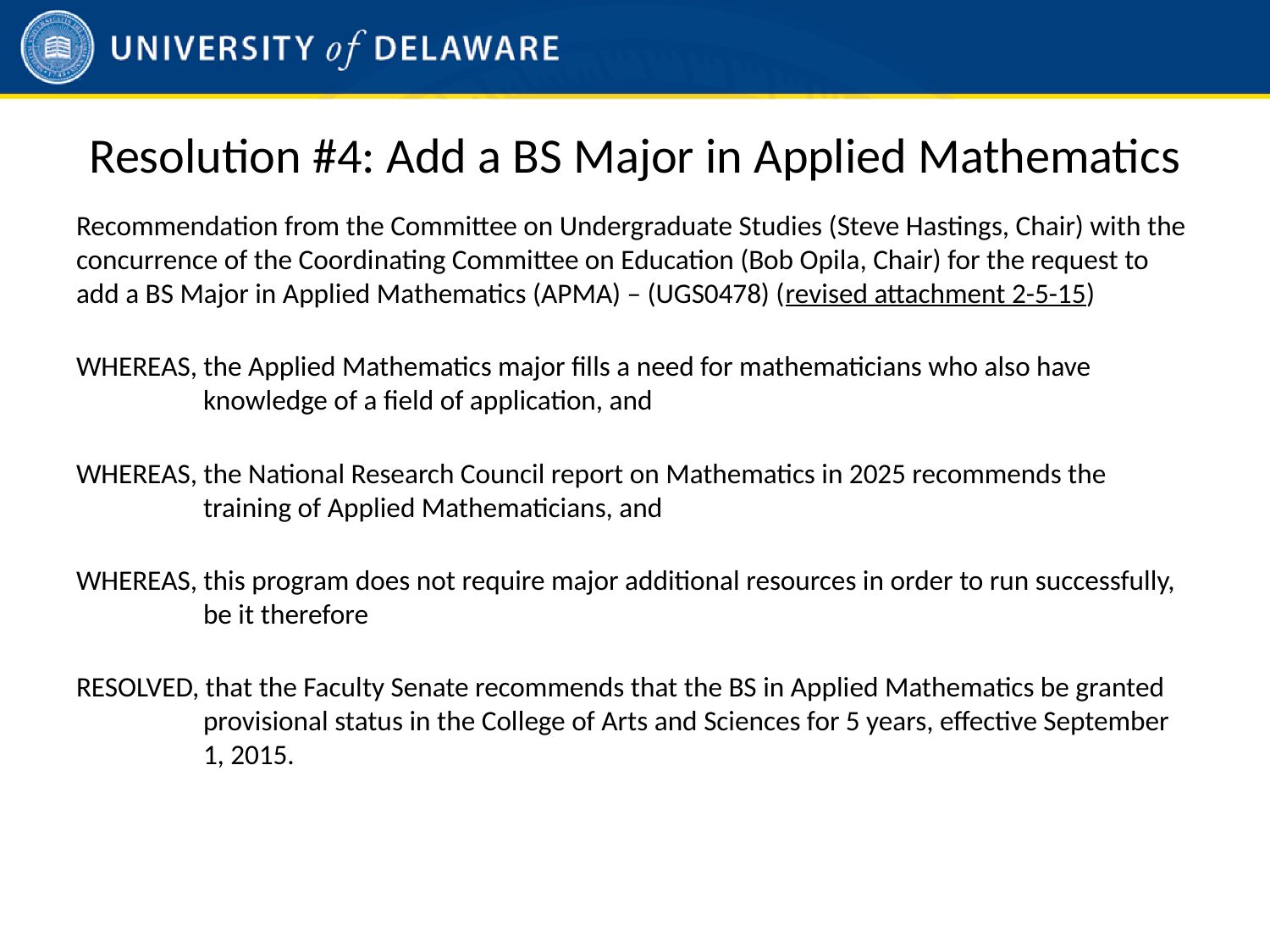

# Resolution #4: Add a BS Major in Applied Mathematics
Recommendation from the Committee on Undergraduate Studies (Steve Hastings, Chair) with the concurrence of the Coordinating Committee on Education (Bob Opila, Chair) for the request to add a BS Major in Applied Mathematics (APMA) – (UGS0478) (revised attachment 2-5-15)
WHEREAS, the Applied Mathematics major fills a need for mathematicians who also have knowledge of a field of application, and
WHEREAS, the National Research Council report on Mathematics in 2025 recommends the training of Applied Mathematicians, and
WHEREAS, this program does not require major additional resources in order to run successfully, be it therefore
RESOLVED, that the Faculty Senate recommends that the BS in Applied Mathematics be granted provisional status in the College of Arts and Sciences for 5 years, effective September 1, 2015.